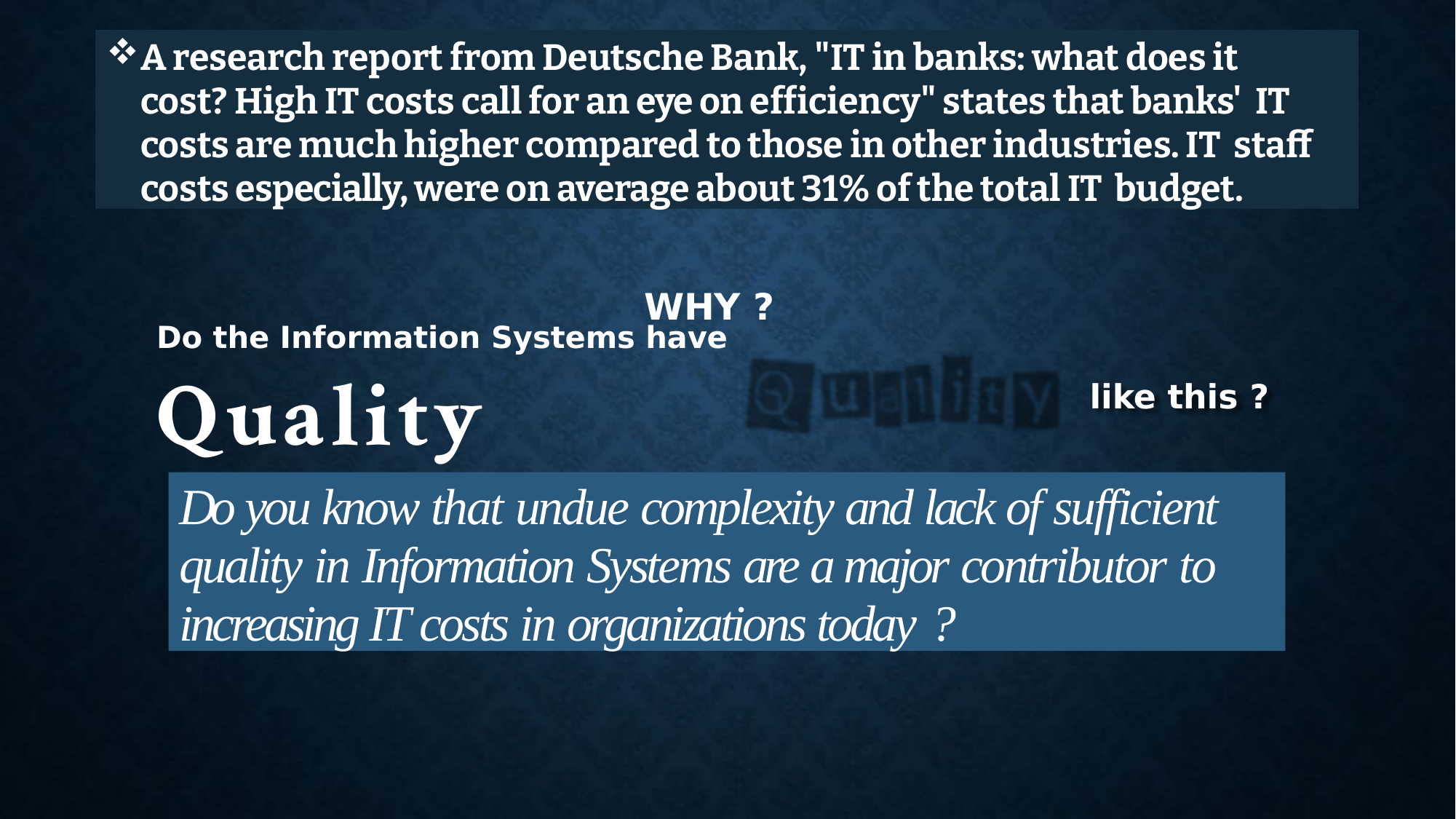

A research report from Deutsche Bank, "IT in banks: what does it  cost? High IT costs call for an eye on efficiency" states that banks'  IT costs are much higher compared to those in other industries. IT  staff costs especially, were on average about 31% of the total IT  budget.
WHY ?

Do the Information Systems have Quality

like this ?
Do you know that undue complexity and lack of sufficient  quality in Information Systems are a major contributor to  increasing IT costs in organizations today ?